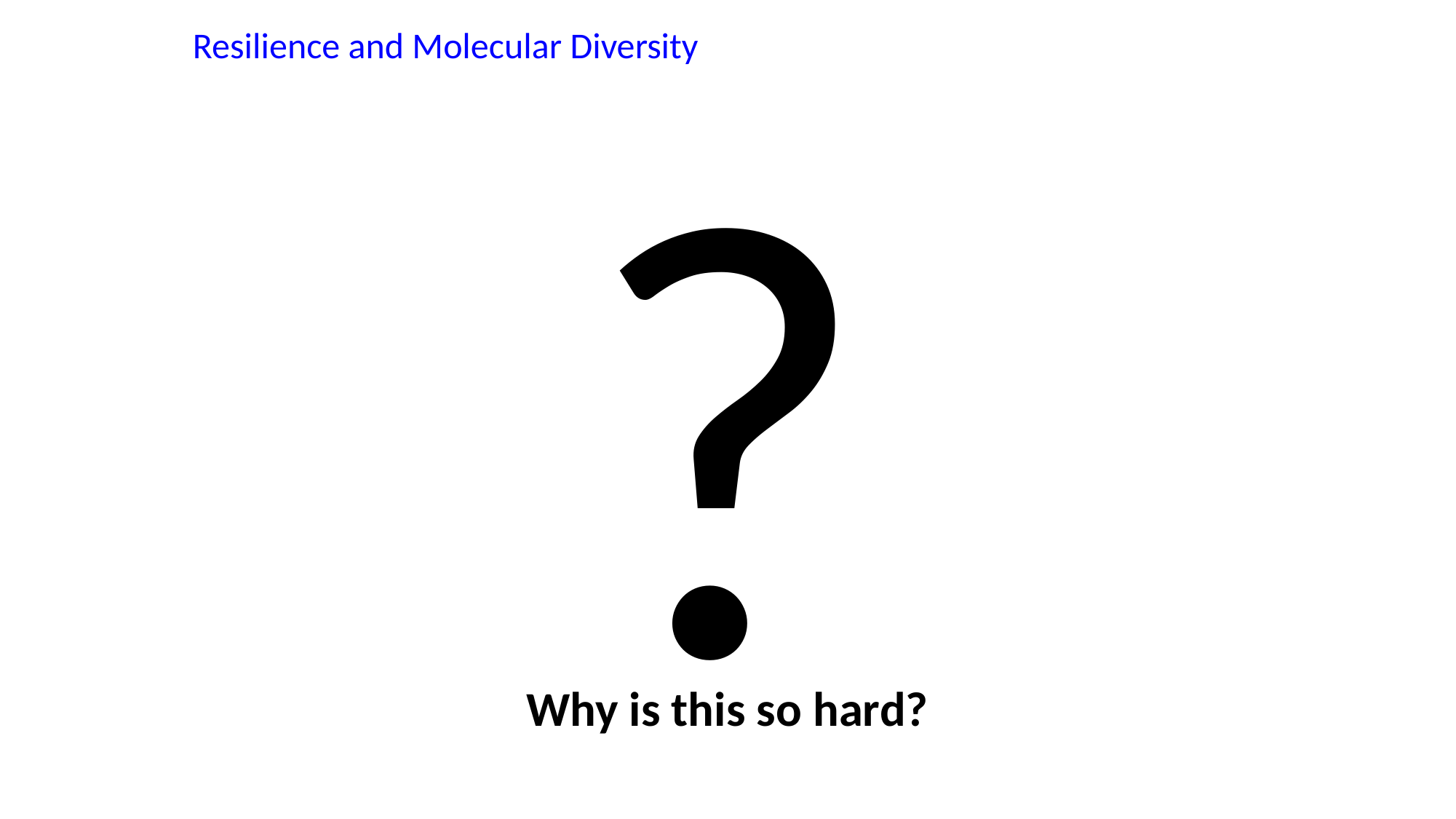

Resilience and Molecular Diversity
?
Why is this so hard?